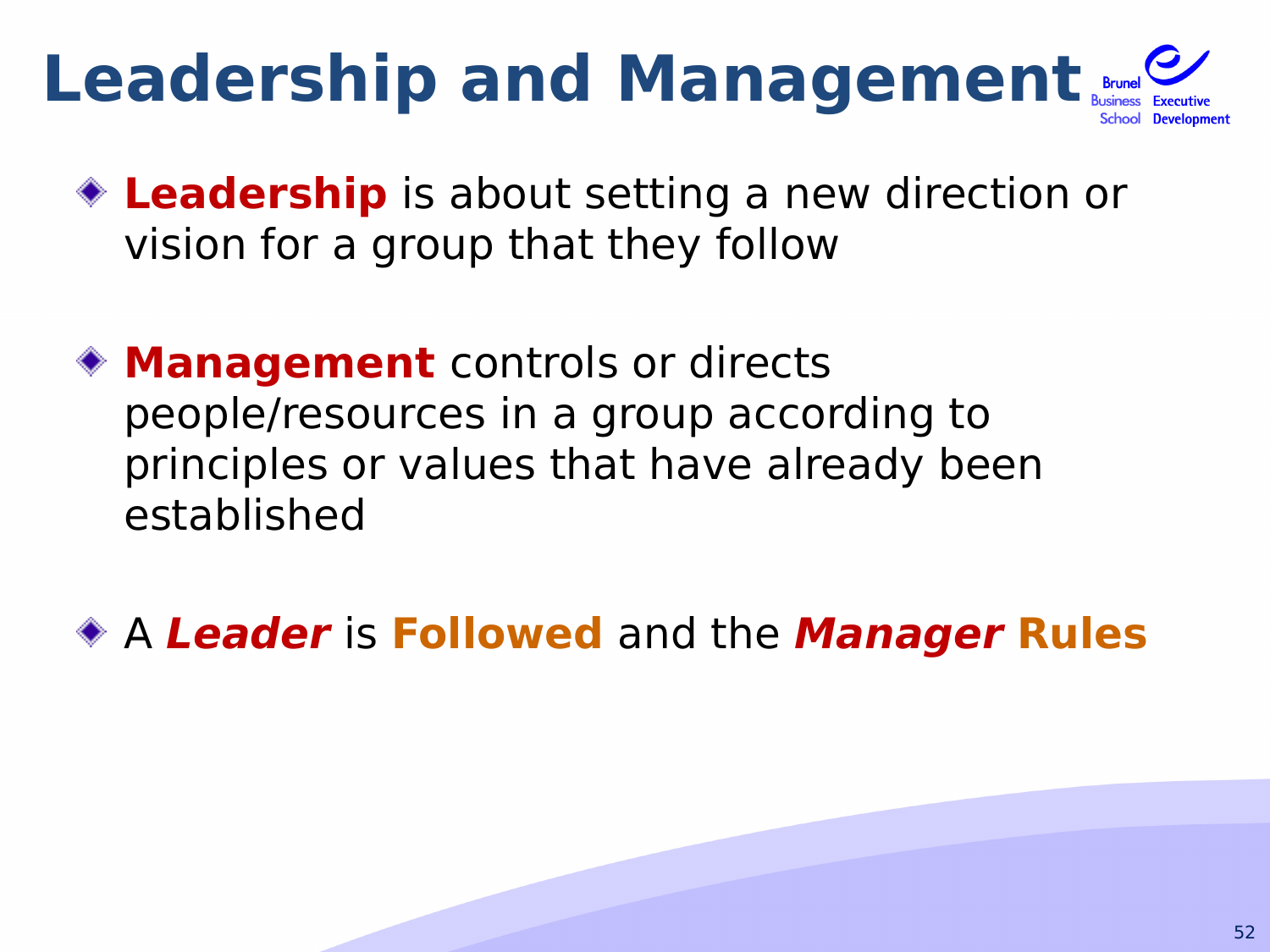

Leadership and Management
Leadership is about setting a new direction or vision for a group that they follow

Management controls or directs people/resources in a group according to principles or values that have already been established

A Leader is Followed and the Manager Rules

52